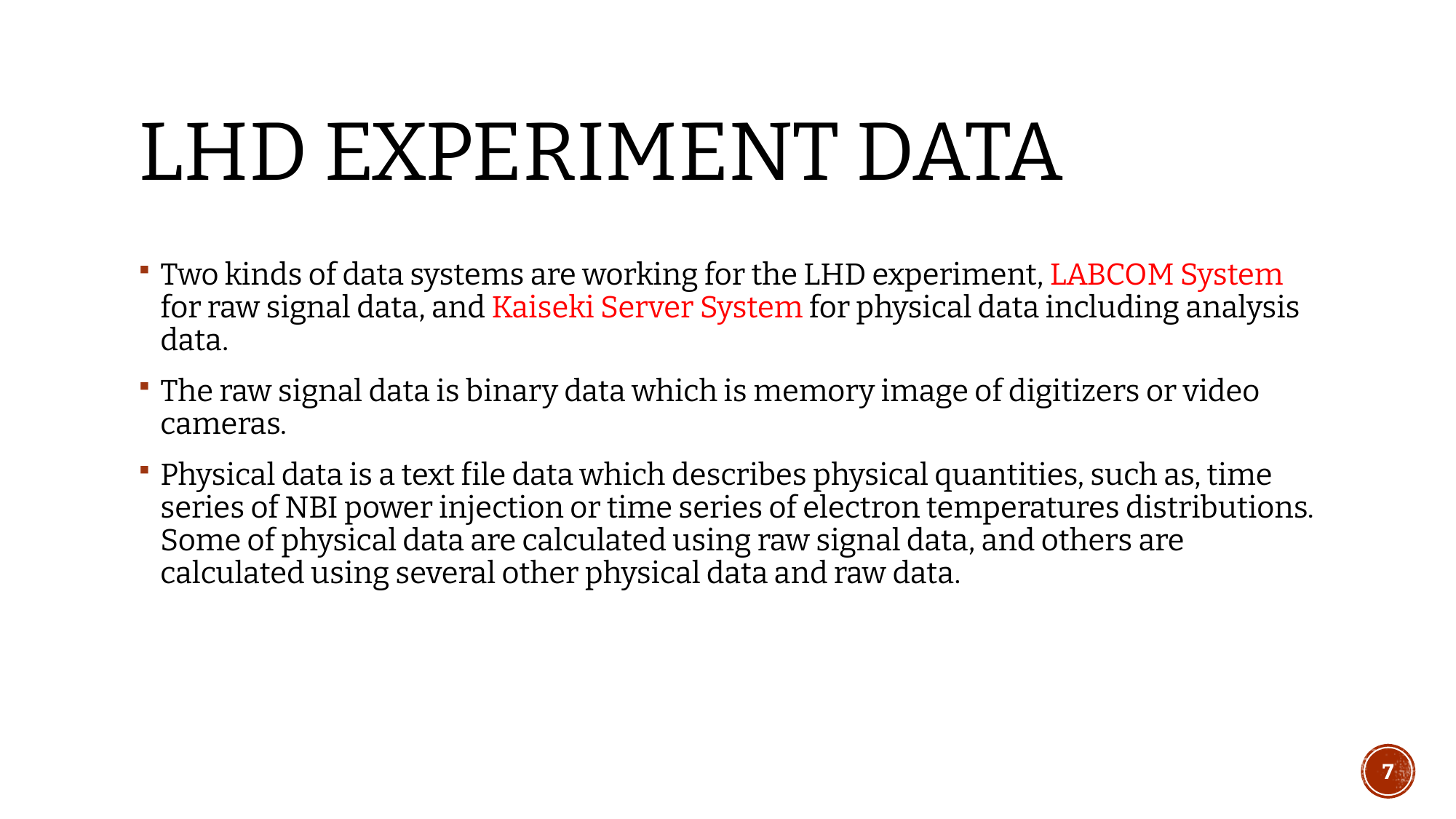

# lhd experiment data
Two kinds of data systems are working for the LHD experiment, LABCOM System for raw signal data, and Kaiseki Server System for physical data including analysis data.
The raw signal data is binary data which is memory image of digitizers or video cameras.
Physical data is a text file data which describes physical quantities, such as, time series of NBI power injection or time series of electron temperatures distributions. Some of physical data are calculated using raw signal data, and others are calculated using several other physical data and raw data.
7